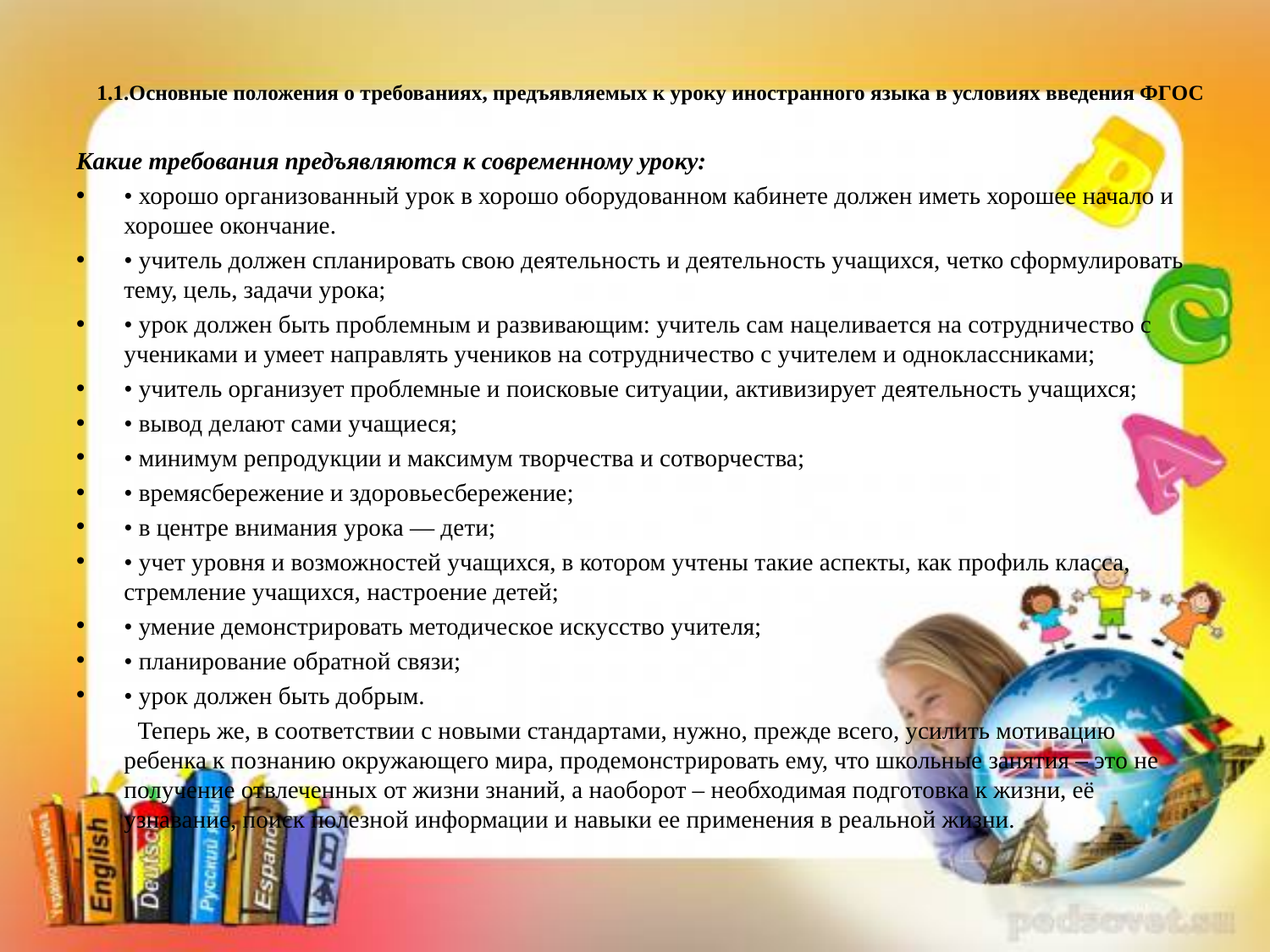

# 1.1.Основные положения о требованиях, предъявляемых к уроку иностранного языка в условиях введения ФГОС
Какие требования предъявляются к современному уроку:
• хорошо организованный урок в хорошо оборудованном кабинете должен иметь хорошее начало и хорошее окончание.
• учитель должен спланировать свою деятельность и деятельность учащихся, четко сформулировать тему, цель, задачи урока;
• урок должен быть проблемным и развивающим: учитель сам нацеливается на сотрудничество с учениками и умеет направлять учеников на сотрудничество с учителем и одноклассниками;
• учитель организует проблемные и поисковые ситуации, активизирует деятельность учащихся;
• вывод делают сами учащиеся;
• минимум репродукции и максимум творчества и сотворчества;
• времясбережение и здоровьесбережение;
• в центре внимания урока — дети;
• учет уровня и возможностей учащихся, в котором учтены такие аспекты, как профиль класса, стремление учащихся, настроение детей;
• умение демонстрировать методическое искусство учителя;
• планирование обратной связи;
• урок должен быть добрым.
          Теперь же, в соответствии с новыми стандартами, нужно, прежде всего, усилить мотивацию ребенка к познанию окружающего мира, продемонстрировать ему, что школьные занятия – это не получение отвлеченных от жизни знаний, а наоборот – необходимая подготовка к жизни, её узнавание, поиск полезной информации и навыки ее применения в реальной жизни.